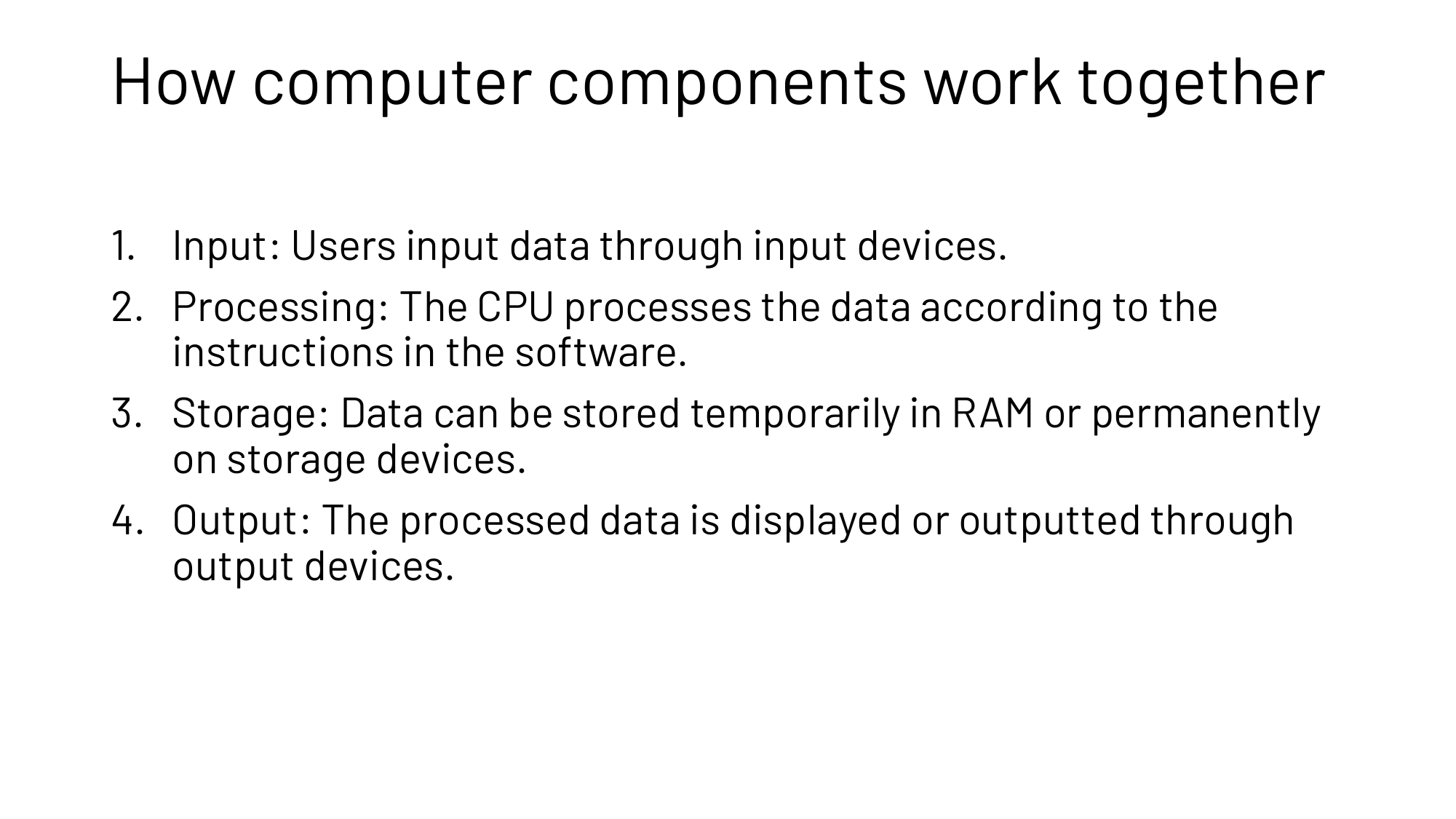

# How computer components work together
Input: Users input data through input devices.
Processing: The CPU processes the data according to the instructions in the software.
Storage: Data can be stored temporarily in RAM or permanently on storage devices.
Output: The processed data is displayed or outputted through output devices.